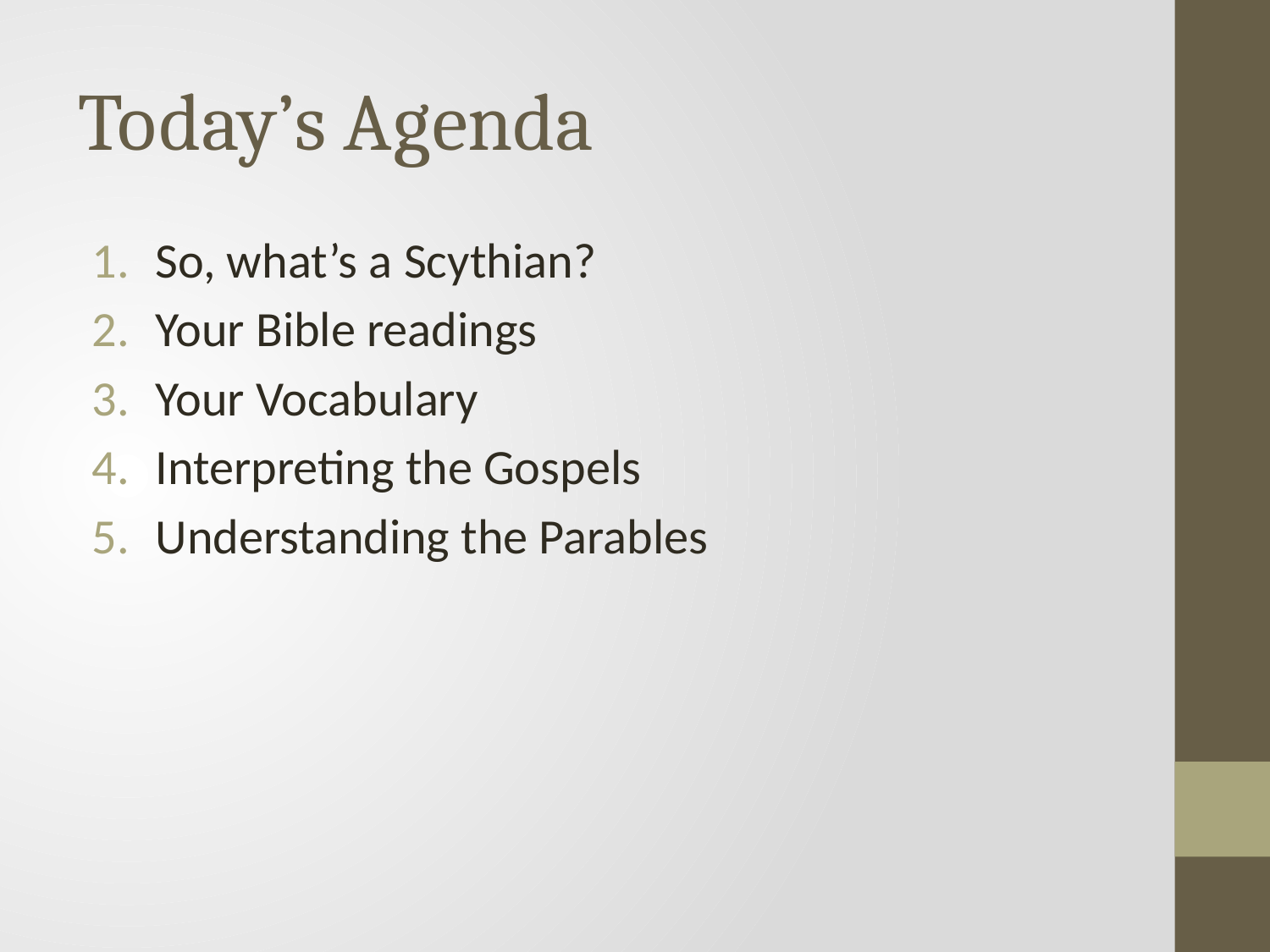

# Today’s Agenda
So, what’s a Scythian?
Your Bible readings
Your Vocabulary
Interpreting the Gospels
Understanding the Parables